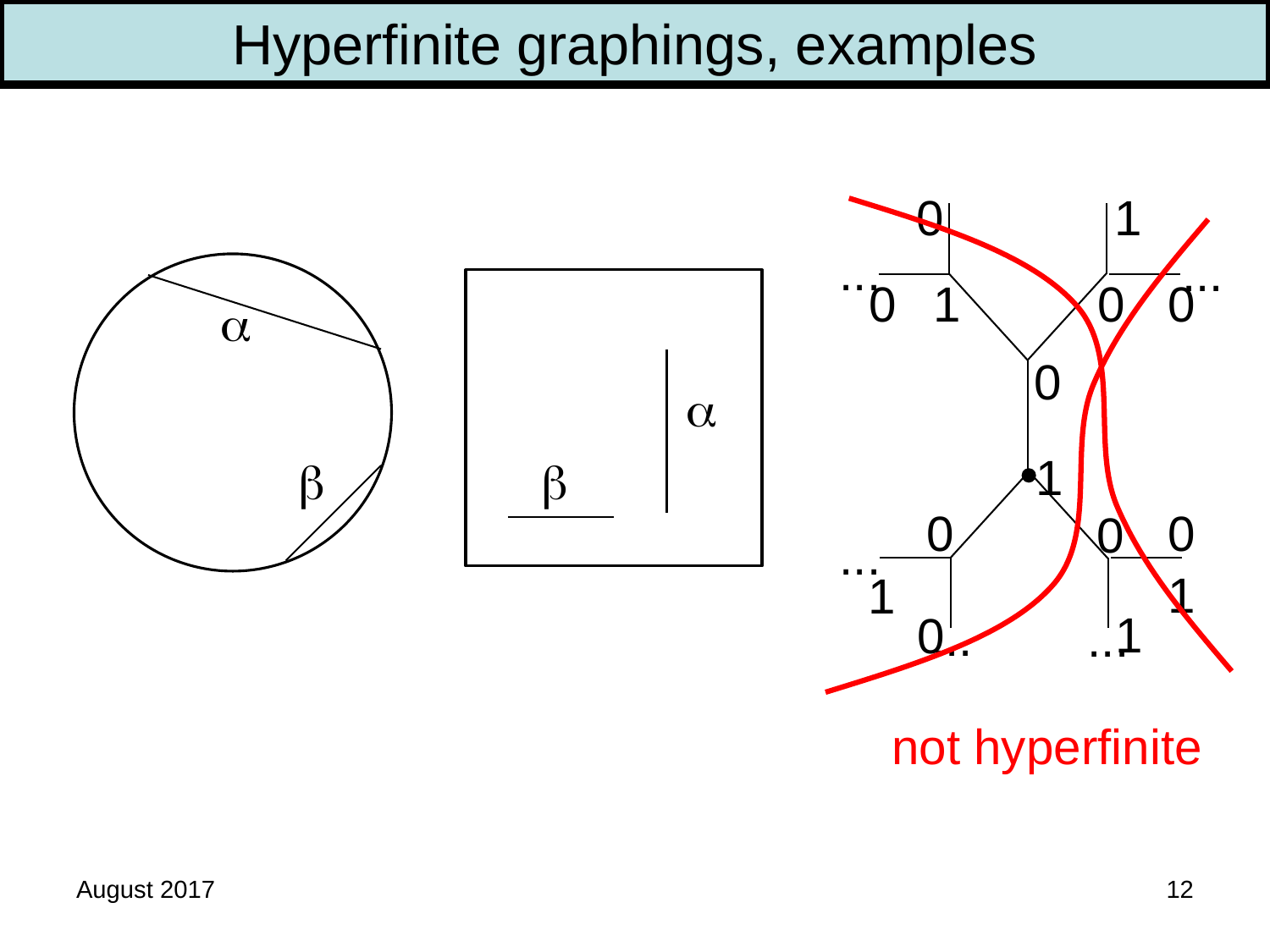

Hyperfinite graphings, examples
0
1
...
...
0
1
0
0
0
1
0
0
0
...
1
1
1
0
...
...

not hyperfinite

α
β

α
β
August 2017
12